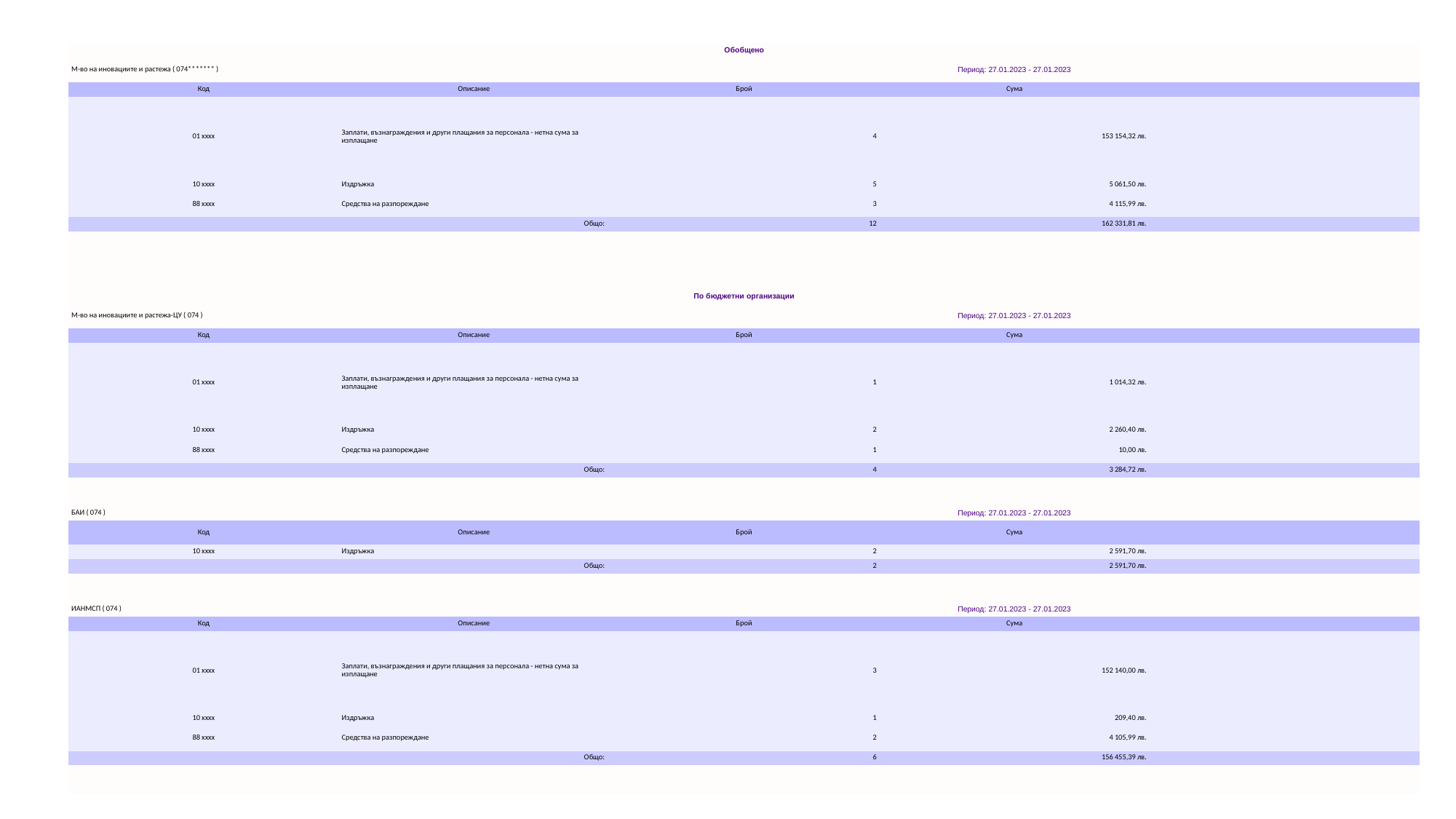

| Обобщено |  |  |  |  |
| --- | --- | --- | --- | --- |
| М-во на иновациите и растежа ( 074\*\*\*\*\*\*\* ) |  | Период: 27.01.2023 - 27.01.2023 |  |  |
| Код | Описание | Брой | Сума |  |
| 01 xxxx | Заплати, възнаграждения и други плащания за персонала - нетна сума за изплащане | 4 | 153 154,32 лв. |  |
| 10 xxxx | Издръжка | 5 | 5 061,50 лв. |  |
| 88 xxxx | Средства на разпореждане | 3 | 4 115,99 лв. |  |
| Общо: |  | 12 | 162 331,81 лв. |  |
|  |  |  |  |  |
|  |  |  |  |  |
|  |  |  |  |  |
|  |  |  |  |  |
| По бюджетни организации |  |  |  |  |
| М-во на иновациите и растежа-ЦУ ( 074 ) |  | Период: 27.01.2023 - 27.01.2023 |  |  |
| Код | Описание | Брой | Сума |  |
| 01 xxxx | Заплати, възнаграждения и други плащания за персонала - нетна сума за изплащане | 1 | 1 014,32 лв. |  |
| 10 xxxx | Издръжка | 2 | 2 260,40 лв. |  |
| 88 xxxx | Средства на разпореждане | 1 | 10,00 лв. |  |
| Общо: |  | 4 | 3 284,72 лв. |  |
|  |  |  |  |  |
|  |  |  |  |  |
| БАИ ( 074 ) |  | Период: 27.01.2023 - 27.01.2023 |  |  |
| Код | Описание | Брой | Сума |  |
| 10 xxxx | Издръжка | 2 | 2 591,70 лв. |  |
| Общо: |  | 2 | 2 591,70 лв. |  |
|  |  |  |  |  |
|  |  |  |  |  |
| ИАНМСП ( 074 ) |  | Период: 27.01.2023 - 27.01.2023 |  |  |
| Код | Описание | Брой | Сума |  |
| 01 xxxx | Заплати, възнаграждения и други плащания за персонала - нетна сума за изплащане | 3 | 152 140,00 лв. |  |
| 10 xxxx | Издръжка | 1 | 209,40 лв. |  |
| 88 xxxx | Средства на разпореждане | 2 | 4 105,99 лв. |  |
| Общо: |  | 6 | 156 455,39 лв. |  |
|  |  |  |  |  |
|  |  |  |  |  |
#